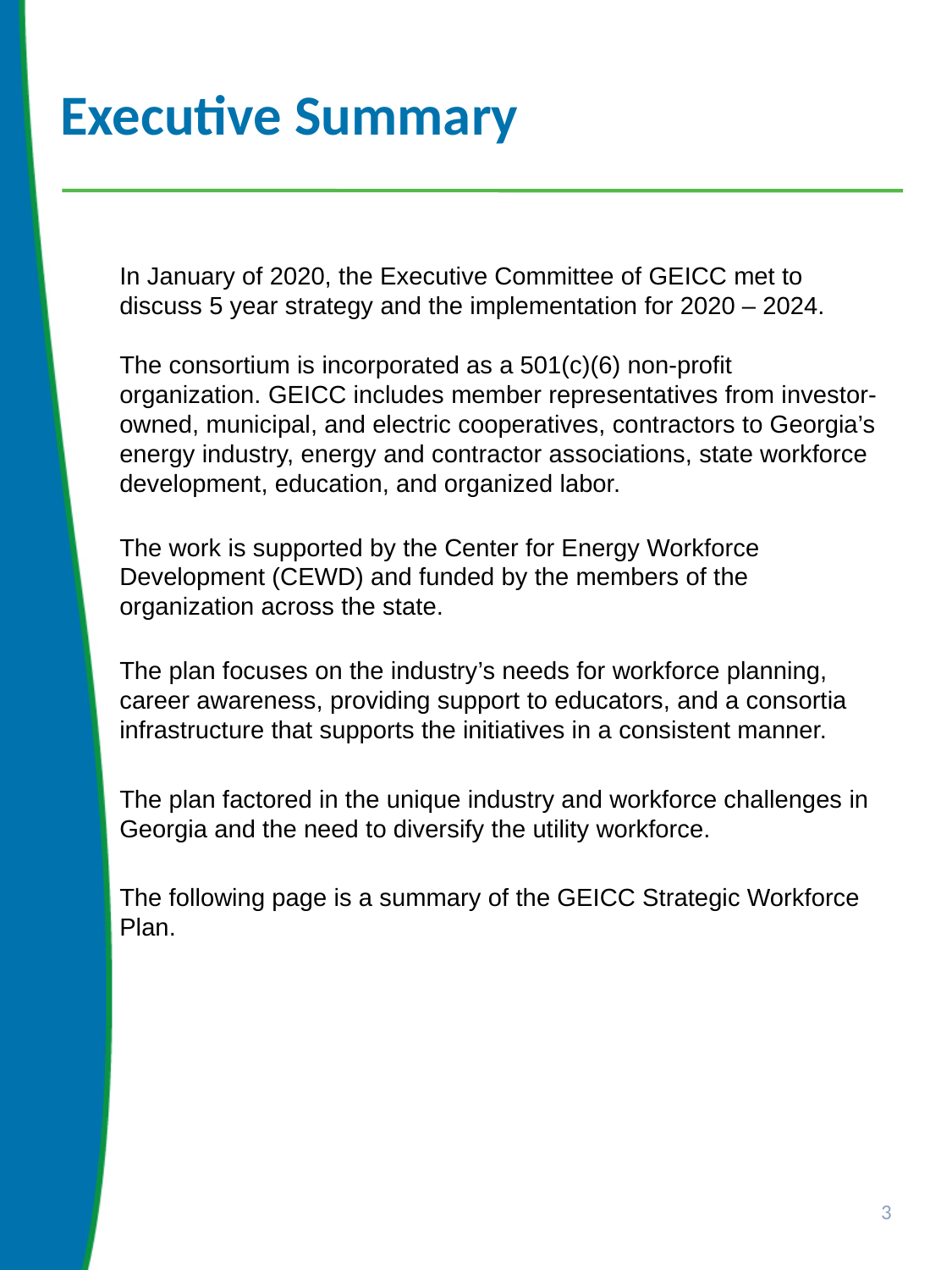

# Executive Summary
In January of 2020, the Executive Committee of GEICC met to discuss 5 year strategy and the implementation for 2020 – 2024.
The consortium is incorporated as a 501(c)(6) non-profit organization. GEICC includes member representatives from investor-owned, municipal, and electric cooperatives, contractors to Georgia’s energy industry, energy and contractor associations, state workforce development, education, and organized labor.
The work is supported by the Center for Energy Workforce Development (CEWD) and funded by the members of the organization across the state.
The plan focuses on the industry’s needs for workforce planning, career awareness, providing support to educators, and a consortia infrastructure that supports the initiatives in a consistent manner.

The plan factored in the unique industry and workforce challenges in Georgia and the need to diversify the utility workforce.

The following page is a summary of the GEICC Strategic Workforce Plan.
3